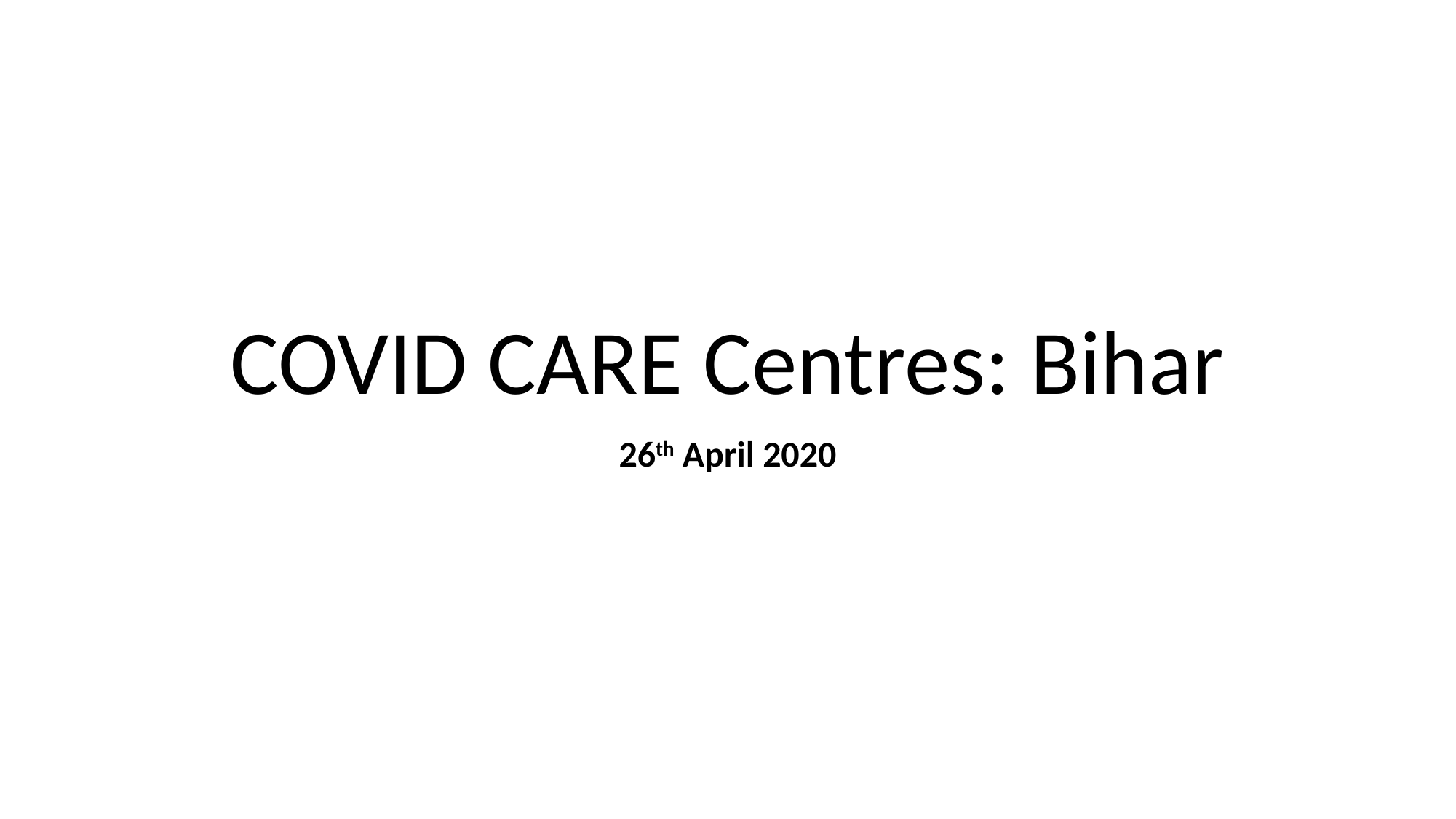

# COVID CARE Centres: Bihar
26th April 2020